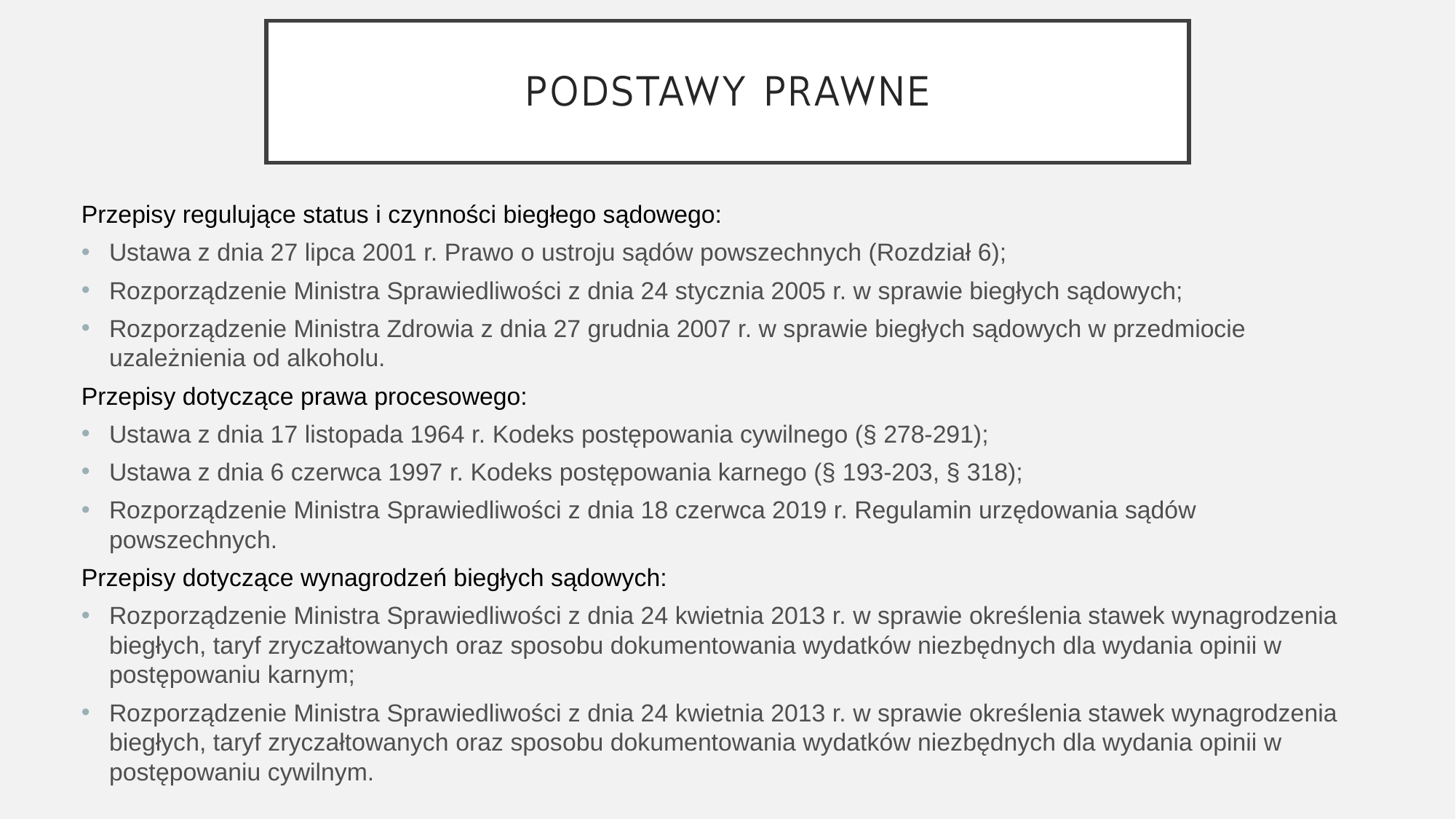

# Podstawy prawne
Przepisy regulujące status i czynności biegłego sądowego:
Ustawa z dnia 27 lipca 2001 r. Prawo o ustroju sądów powszechnych (Rozdział 6);
Rozporządzenie Ministra Sprawiedliwości z dnia 24 stycznia 2005 r. w sprawie biegłych sądowych;
Rozporządzenie Ministra Zdrowia z dnia 27 grudnia 2007 r. w sprawie biegłych sądowych w przedmiocie uzależnienia od alkoholu.
Przepisy dotyczące prawa procesowego:
Ustawa z dnia 17 listopada 1964 r. Kodeks postępowania cywilnego (§ 278-291);
Ustawa z dnia 6 czerwca 1997 r. Kodeks postępowania karnego (§ 193-203, § 318);
Rozporządzenie Ministra Sprawiedliwości z dnia 18 czerwca 2019 r. Regulamin urzędowania sądów powszechnych.
Przepisy dotyczące wynagrodzeń biegłych sądowych:
Rozporządzenie Ministra Sprawiedliwości z dnia 24 kwietnia 2013 r. w sprawie określenia stawek wynagrodzenia biegłych, taryf zryczałtowanych oraz sposobu dokumentowania wydatków niezbędnych dla wydania opinii w postępowaniu karnym;
Rozporządzenie Ministra Sprawiedliwości z dnia 24 kwietnia 2013 r. w sprawie określenia stawek wynagrodzenia biegłych, taryf zryczałtowanych oraz sposobu dokumentowania wydatków niezbędnych dla wydania opinii w postępowaniu cywilnym.